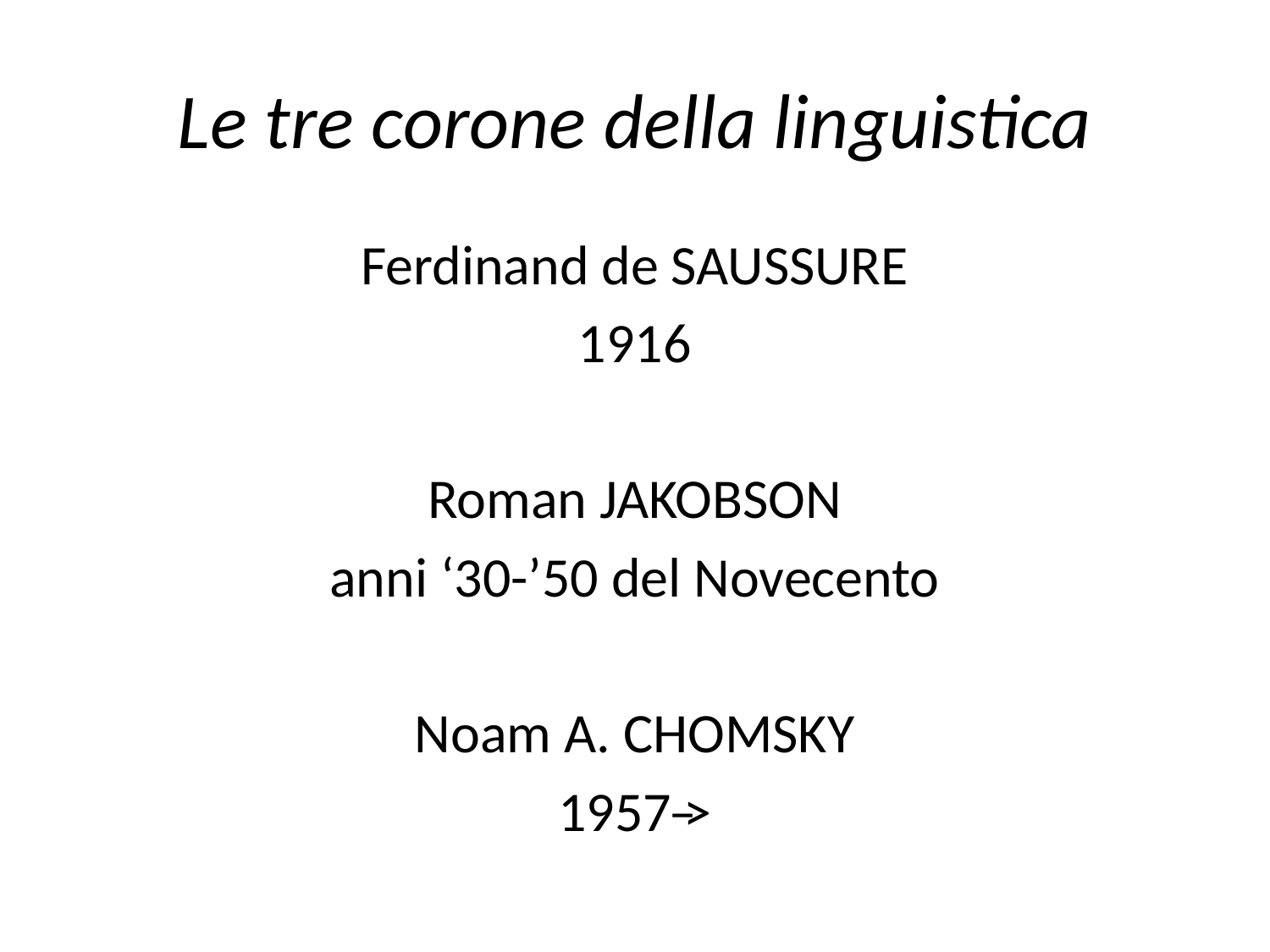

# Le tre corone della linguistica
Ferdinand de SAUSSURE
1916

Roman JAKOBSON
anni ‘30-’50 del Novecento

Noam A. CHOMSKY
1957 ̶>